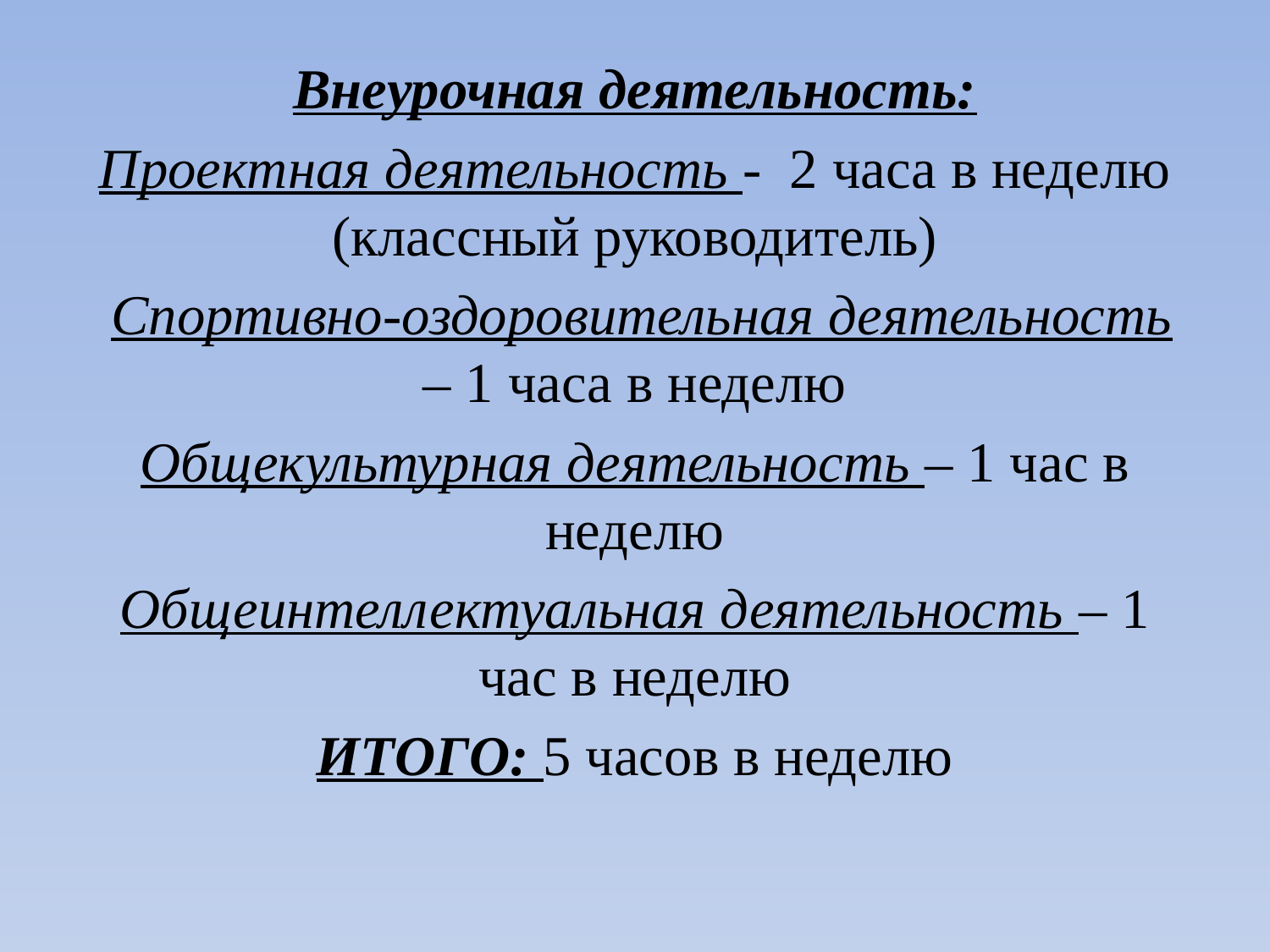

Внеурочная деятельность:
Проектная деятельность -  2 часа в неделю (классный руководитель)
 Спортивно-оздоровительная деятельность – 1 часа в неделю
Общекультурная деятельность – 1 час в неделю
Общеинтеллектуальная деятельность – 1 час в неделю
ИТОГО: 5 часов в неделю